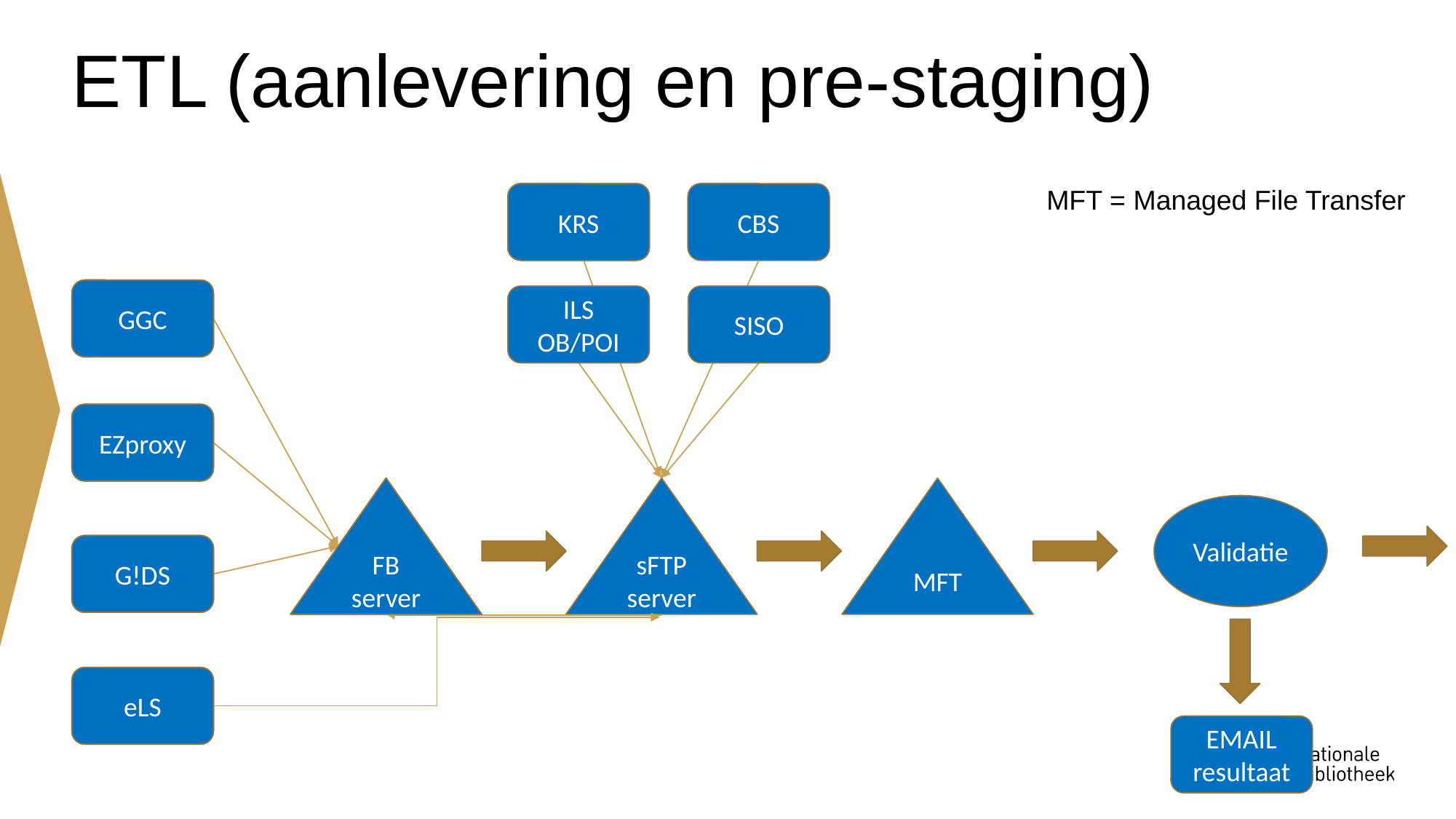

ETL (aanlevering en pre-staging)
MFT = Managed File Transfer
KRS
KRS
CBS
GGC
GGC
ILS OB/POI
SISO
EZProxy
EZproxy
MFT
sFTP
server
FB
server
FB
server
Validatie

G!DS
G!DS

eLS
eLS
EMAIL
resultaat